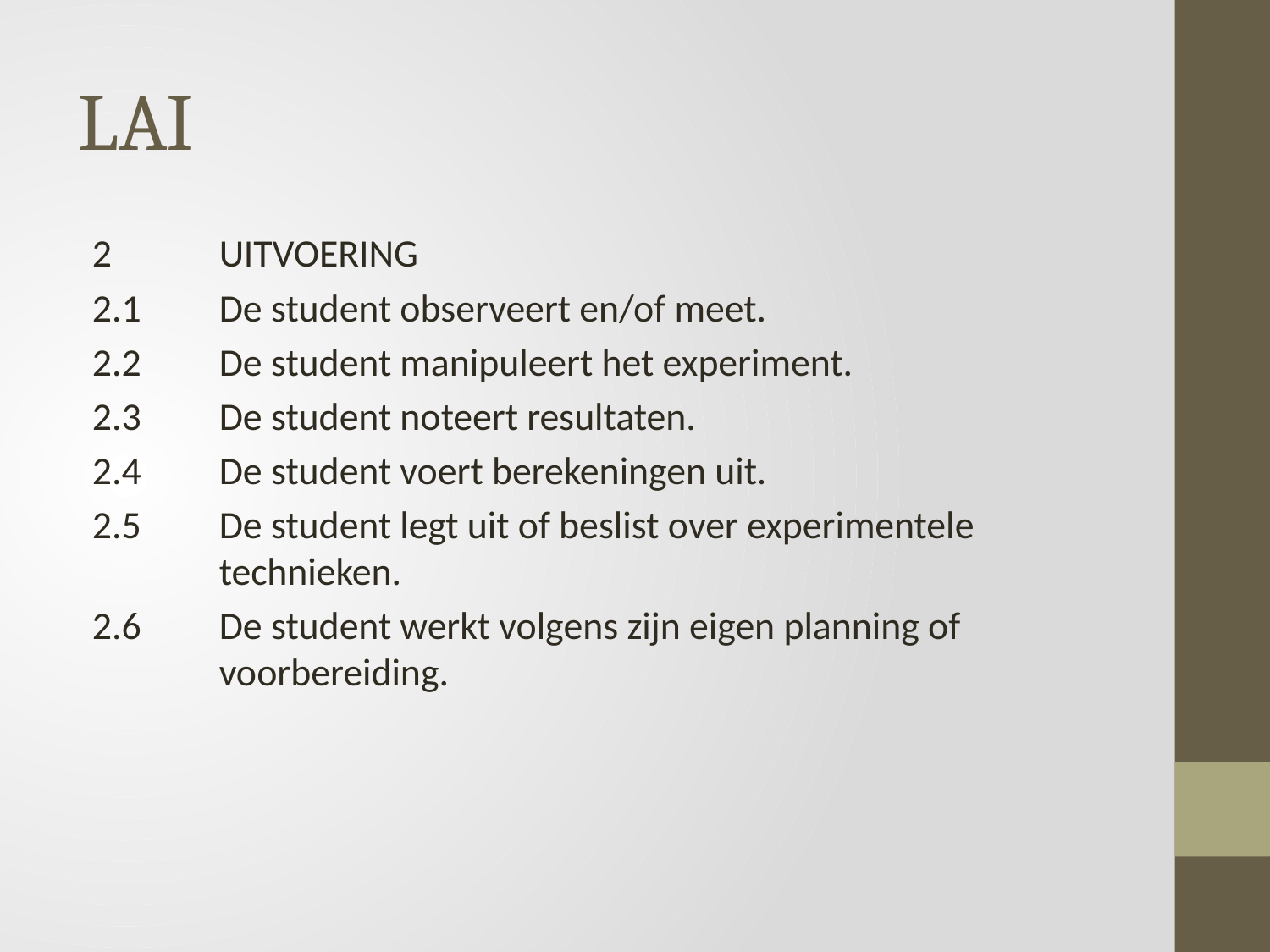

# LAI
2 	UITVOERING
2.1 	De student observeert en/of meet.
2.2 	De student manipuleert het experiment.
2.3 	De student noteert resultaten.
2.4 	De student voert berekeningen uit.
2.5 	De student legt uit of beslist over experimentele
	technieken.
2.6 	De student werkt volgens zijn eigen planning of
	voorbereiding.